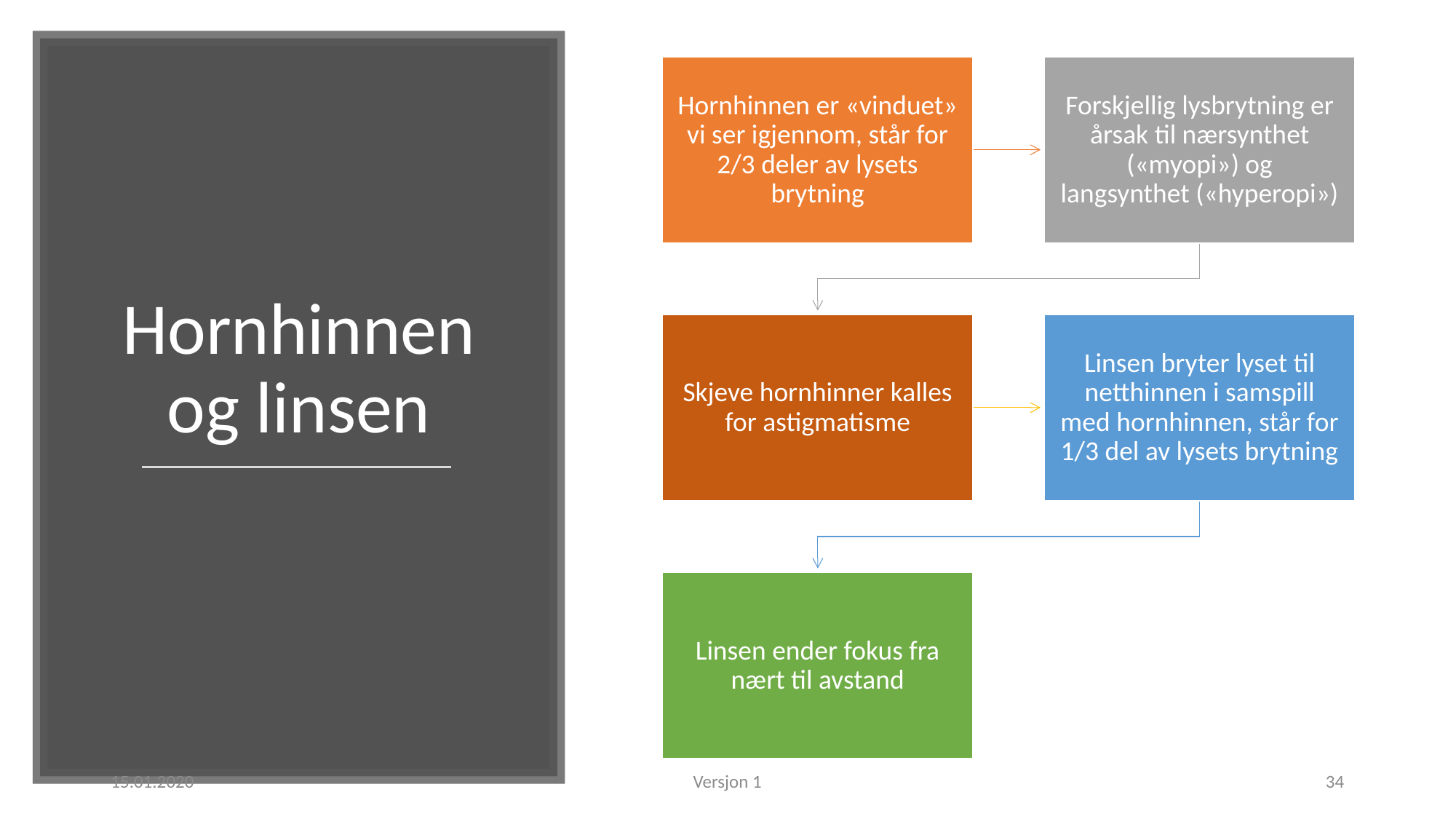

Hornhinnen er «vinduet» vi ser igjennom, står for 2/3 deler av lysets brytning

Forskjellig lysbrytning er årsak til nærsynthet («myopi») og langsynthet («hyperopi»)

Skjeve hornhinner kalles for astigmatisme

Linsen bryter lyset til netthinnen i samspill med hornhinnen, står for 1/3 del av lysets brytning
Linsen ender fokus fra nært til avstand
# Hornhinnen og linsen
15.01.2020
Versjon 1
34